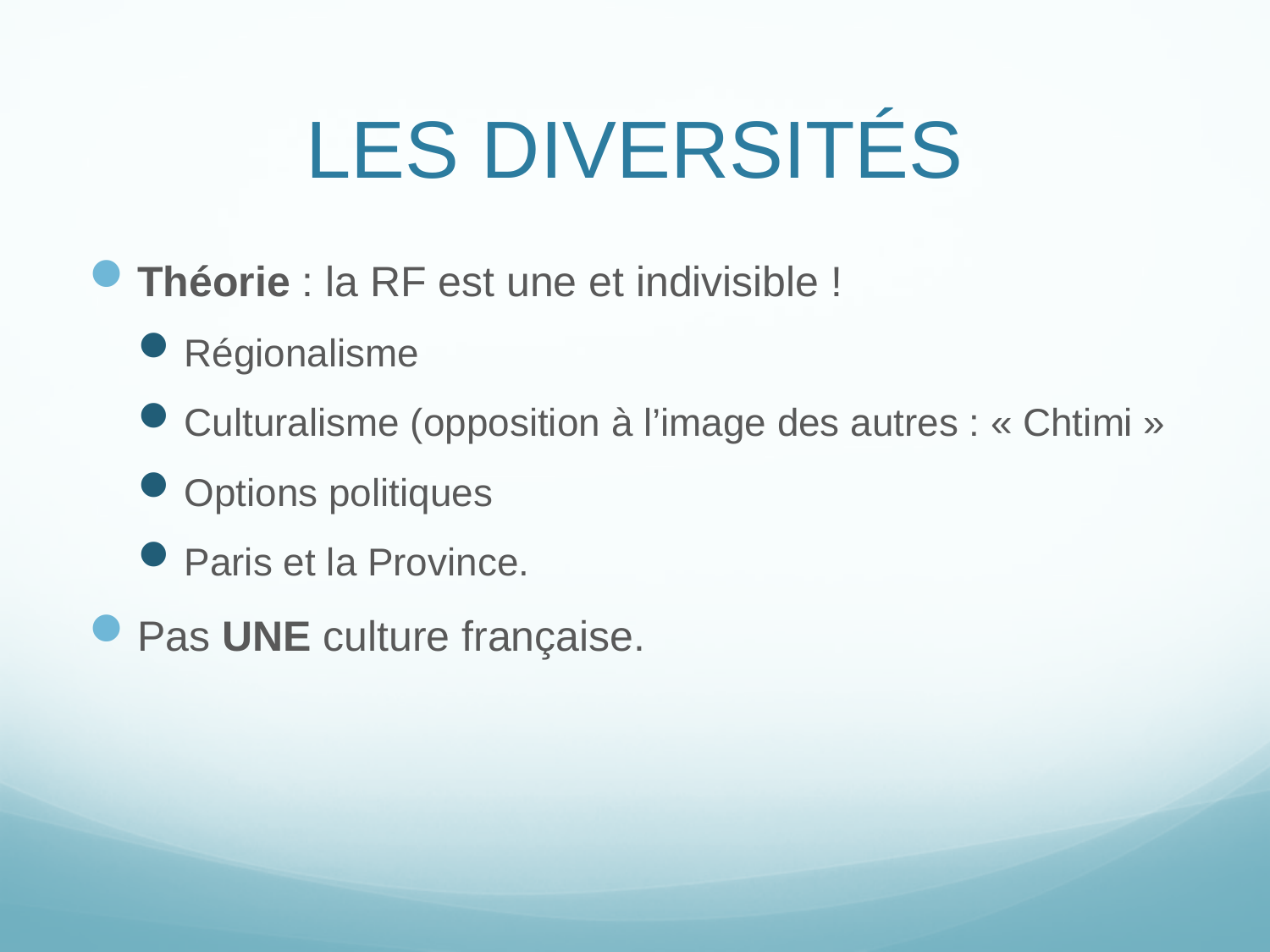

# LES DIVERSITÉS
Théorie : la RF est une et indivisible !
Régionalisme
Culturalisme (opposition à l’image des autres : « Chtimi »
Options politiques
Paris et la Province.
Pas UNE culture française.